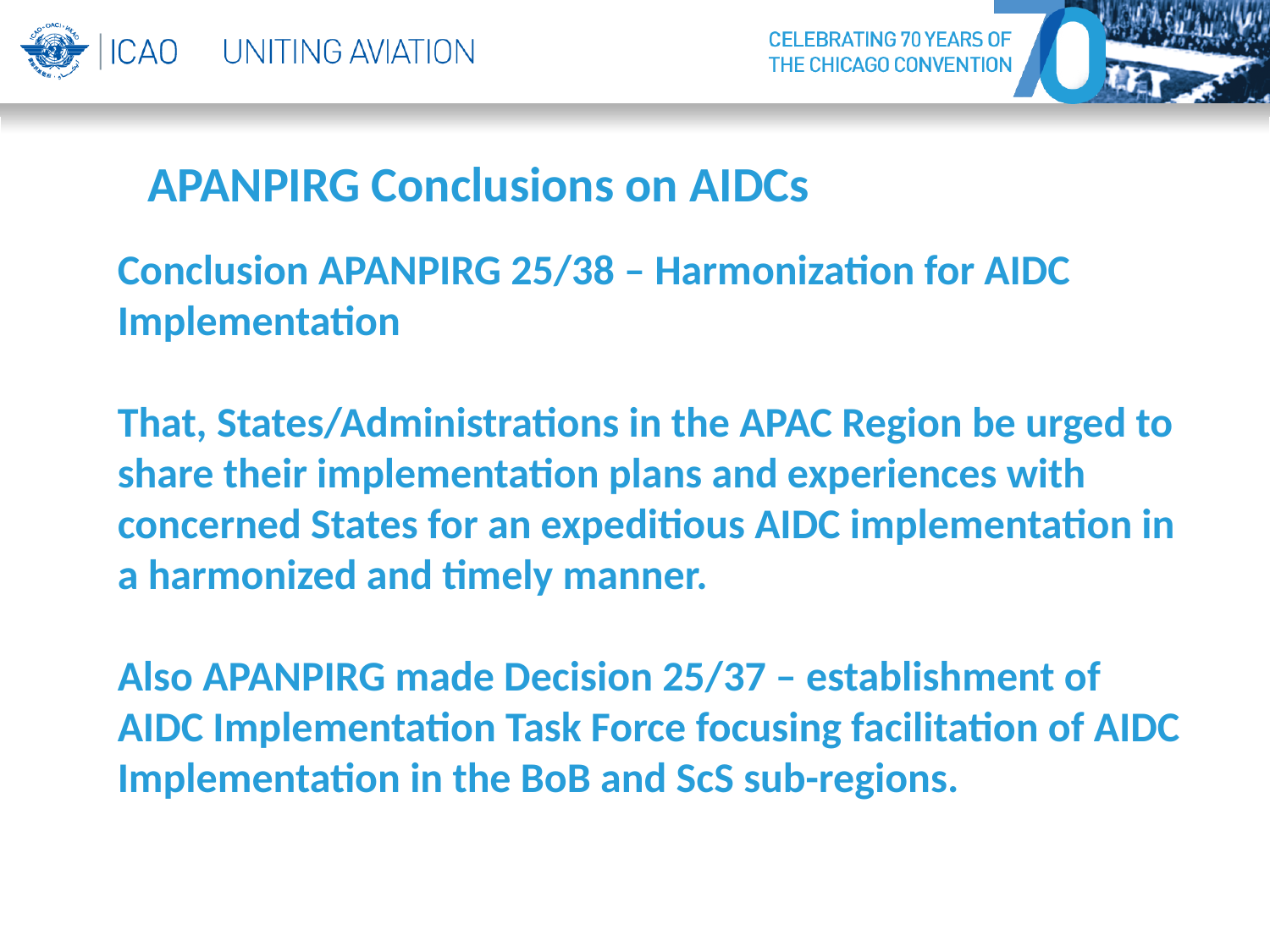

APANPIRG Conclusions on AIDCs
Conclusion APANPIRG 25/38 – Harmonization for AIDC Implementation

That, States/Administrations in the APAC Region be urged to share their implementation plans and experiences with concerned States for an expeditious AIDC implementation in a harmonized and timely manner.

Also APANPIRG made Decision 25/37 – establishment of AIDC Implementation Task Force focusing facilitation of AIDC Implementation in the BoB and ScS sub-regions.